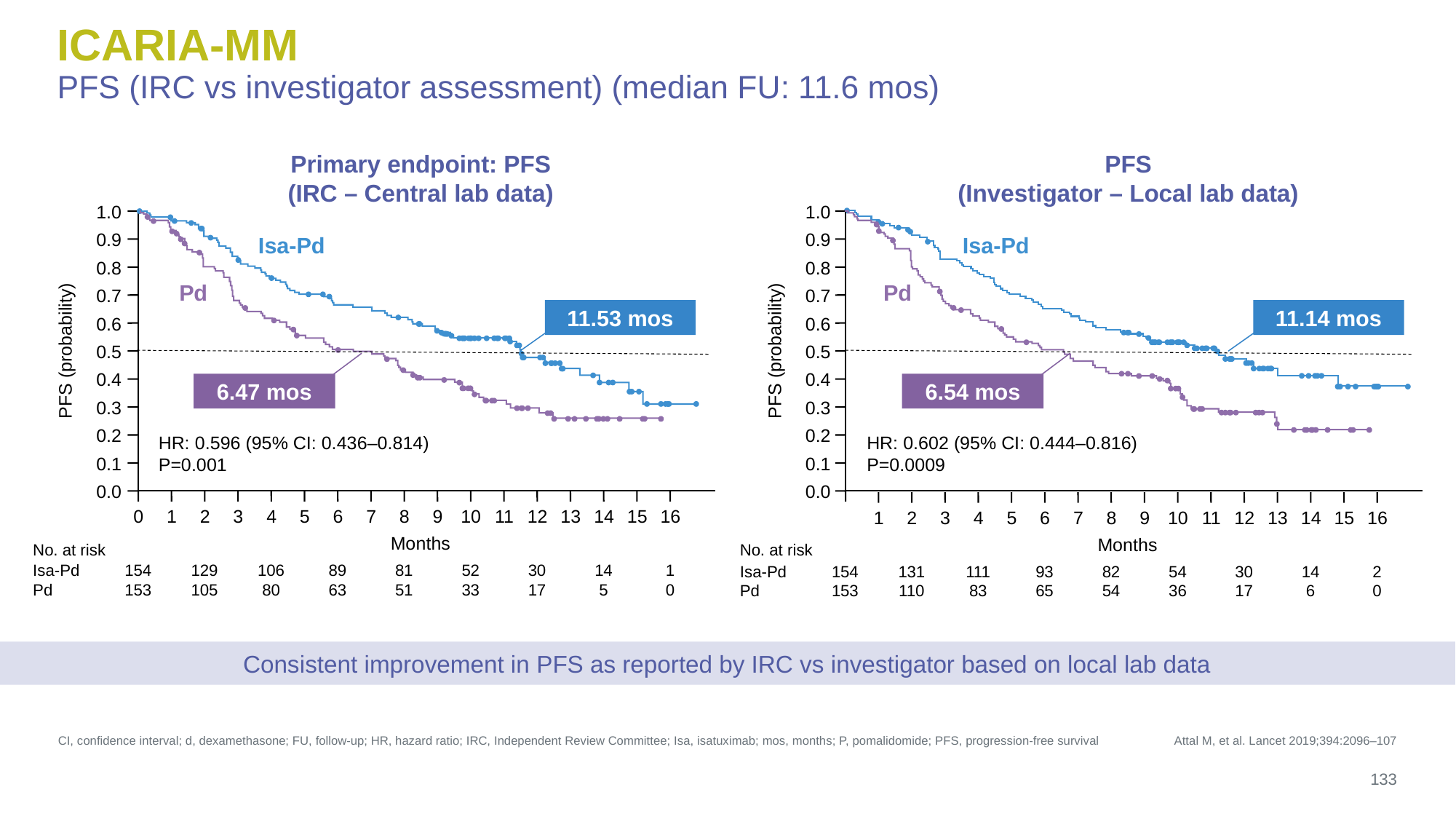

# ICARIA-MM PFS (IRC vs investigator assessment) (median FU: 11.6 mos)
Primary endpoint: PFS
(IRC – Central lab data)
PFS
(Investigator – Local lab data)
1.0

0.9

0.8

0.7

0.6

PFS (probability)
0.5

0.4

0.3

0.2

0.1

0.0

0
1
2
3
4
5
6
7
8
9
10
11
12
13
14
15
16
Months
No. at risk
154
153
129
105
106
80
89
63
81
51
52
33
30
17
14
5
1
0
Isa-Pd
Pd
1.0

0.9

0.8

0.7

0.6

PFS (probability)
0.5

0.4

0.3

0.2

0.1

0.0

1
2
3
4
5
6
7
8
9
10
11
12
13
14
15
16
Months
No. at risk
154
153
131
110
111
83
93
65
82
54
54
36
30
17
14
6
2
0
Isa-Pd
Pd

Isa-Pd
Isa-Pd
Pd
Pd
11.53 mos
11.14 mos
6.47 mos
6.54 mos
HR: 0.602 (95% CI: 0.444–0.816)
P=0.0009
HR: 0.596 (95% CI: 0.436–0.814)
P=0.001
Consistent improvement in PFS as reported by IRC vs investigator based on local lab data
CI, confidence interval; d, dexamethasone; FU, follow-up; HR, hazard ratio; IRC, Independent Review Committee; Isa, isatuximab; mos, months; P, pomalidomide; PFS, progression-free survival
Attal M, et al. Lancet 2019;394:2096–107

133